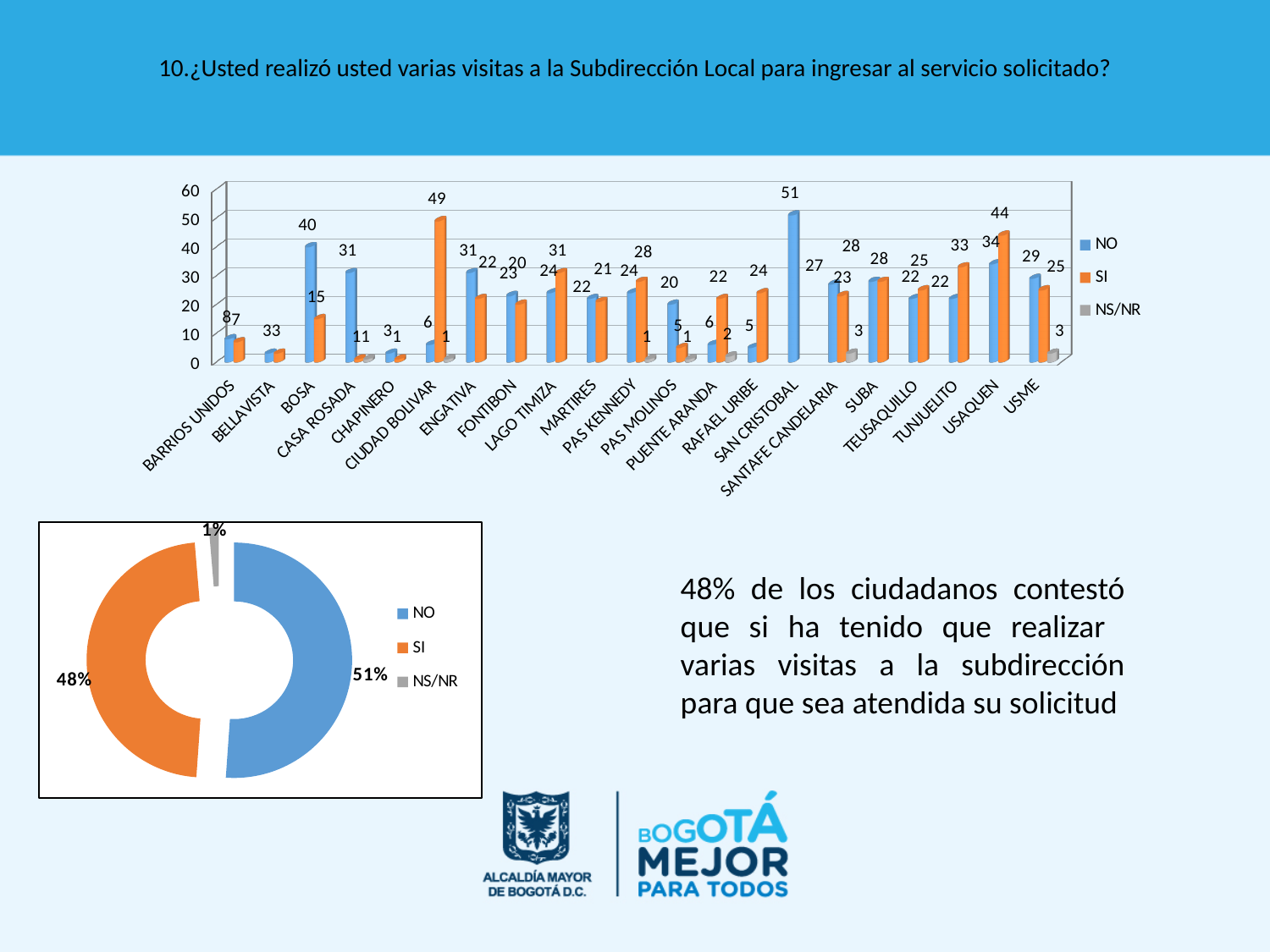

# 10.¿Usted realizó usted varias visitas a la Subdirección Local para ingresar al servicio solicitado?

[unsupported chart]

### Chart

| Category |  |
|---|---|
| NO | 459.0 |
| SI | 427.0 |
| NS/NR | 12.0 |
48% de los ciudadanos contestó que si ha tenido que realizar  varias visitas a la subdirección para que sea atendida su solicitud